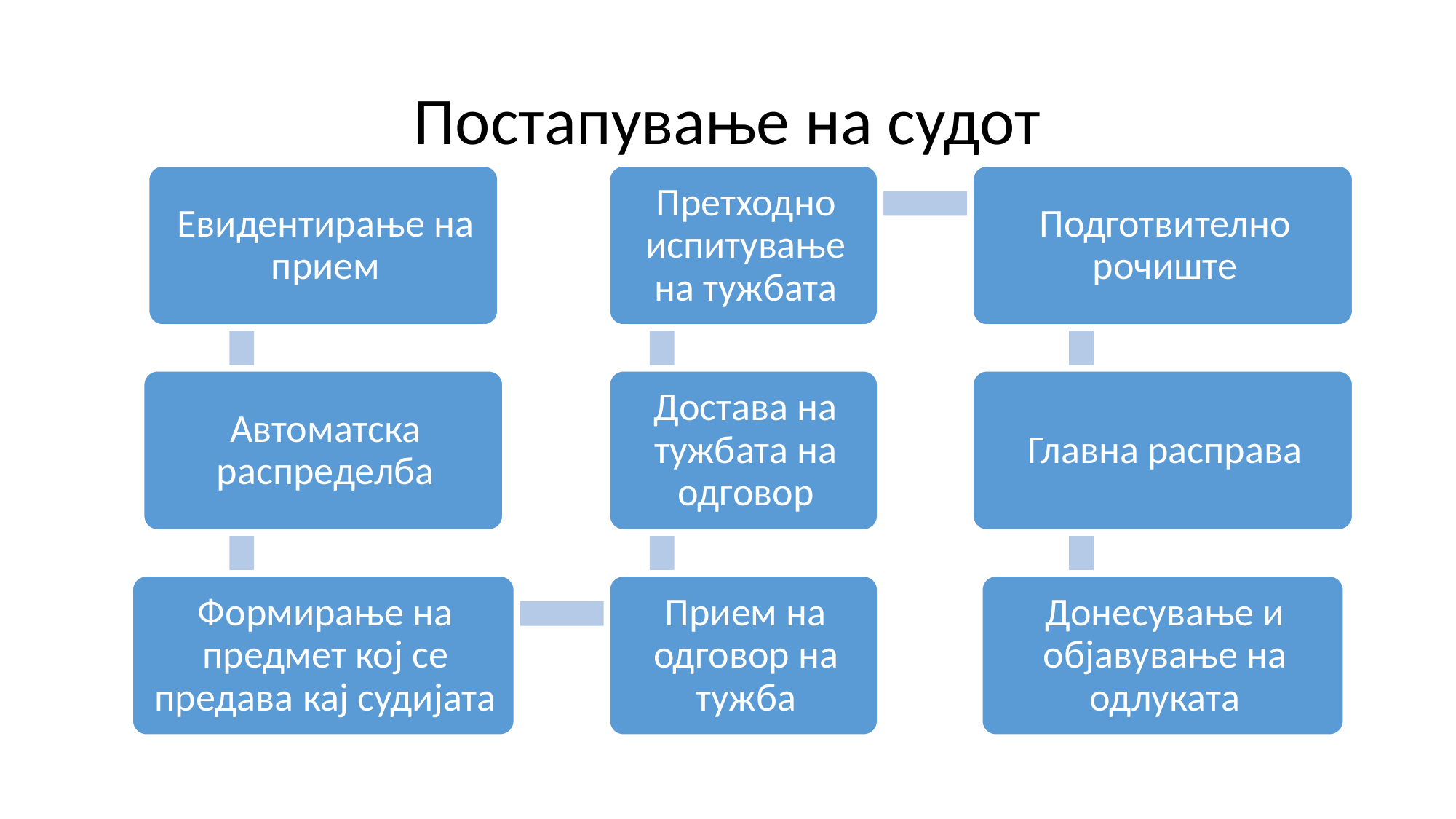

# Постапување на судот
Евидентирање на прием
Автоматска распределба
Формирање на предмет кој се предава кај судијата
Прием на одговор на тужба
Достава на тужбата на одговор
Претходно испитување на тужбата
Подготвително рочиште
Главна расправа
Донесување и објавување на одлуката